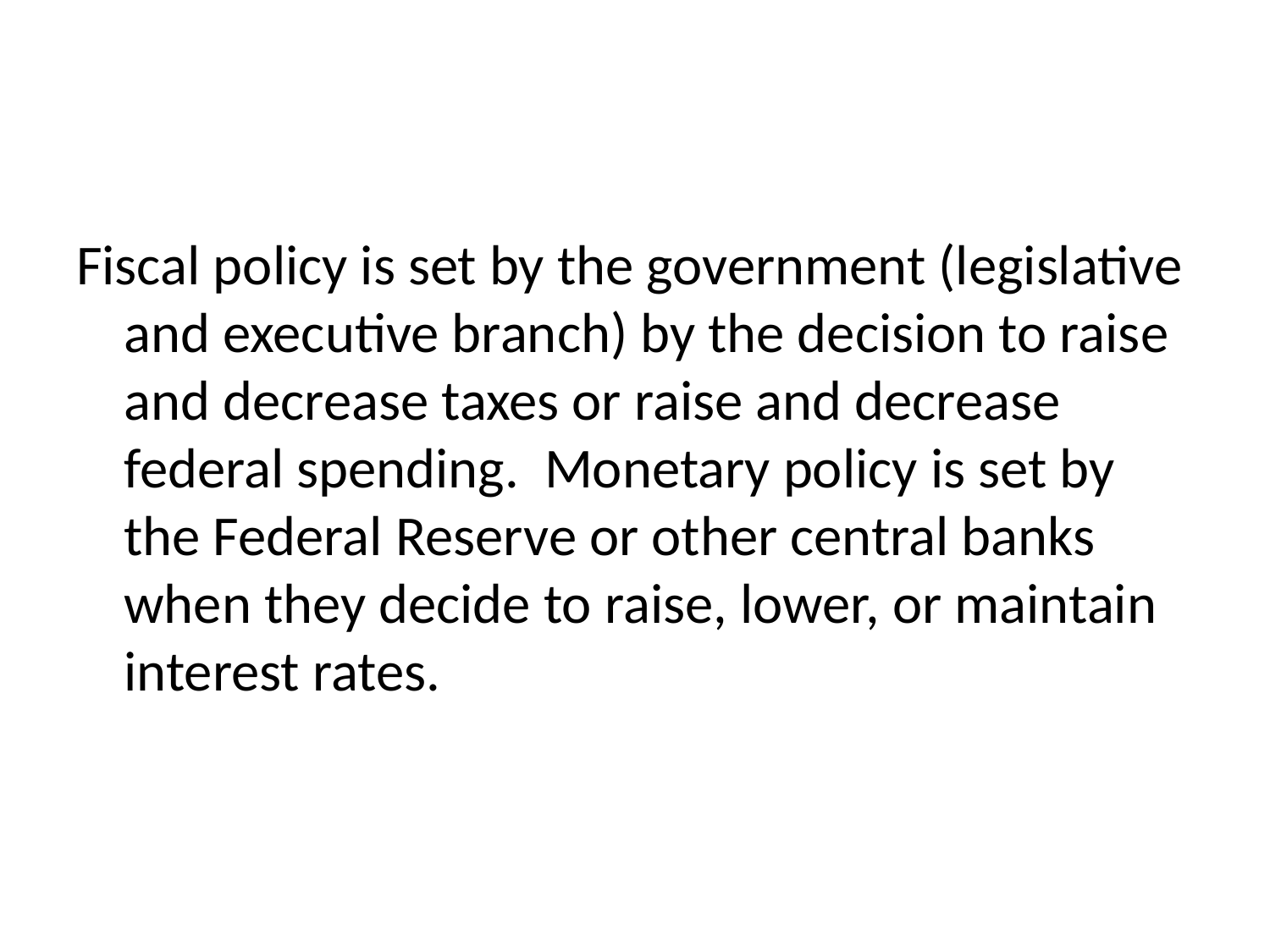

#
Fiscal policy is set by the government (legislative and executive branch) by the decision to raise and decrease taxes or raise and decrease federal spending.  Monetary policy is set by the Federal Reserve or other central banks when they decide to raise, lower, or maintain interest rates.